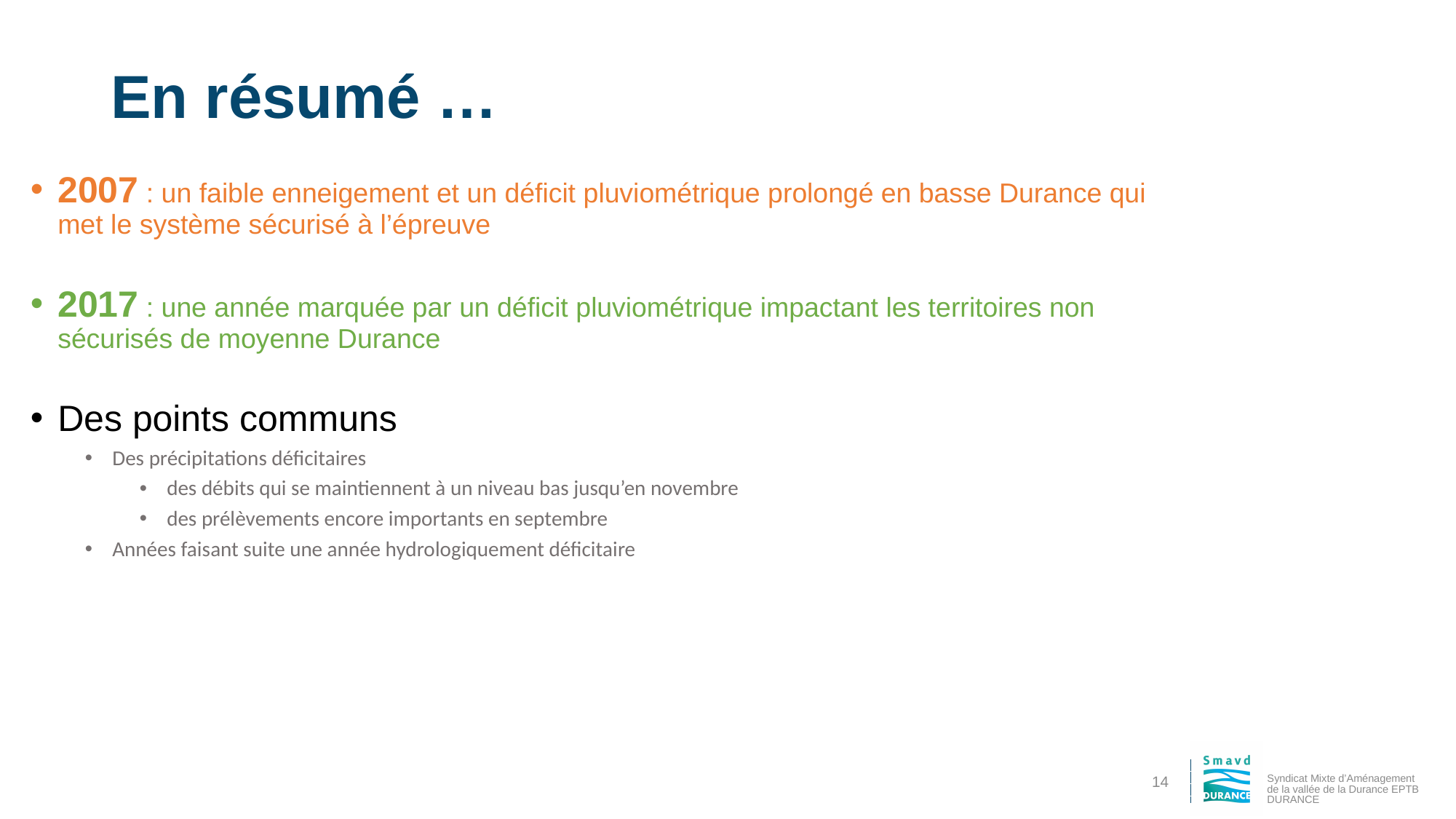

# En résumé …
2007 : un faible enneigement et un déficit pluviométrique prolongé en basse Durance qui met le système sécurisé à l’épreuve

2017 : une année marquée par un déficit pluviométrique impactant les territoires non sécurisés de moyenne Durance

Des points communs
Des précipitations déficitaires
des débits qui se maintiennent à un niveau bas jusqu’en novembre
des prélèvements encore importants en septembre
Années faisant suite une année hydrologiquement déficitaire

Syndicat Mixte d’Aménagement de la vallée de la Durance EPTB DURANCE
14